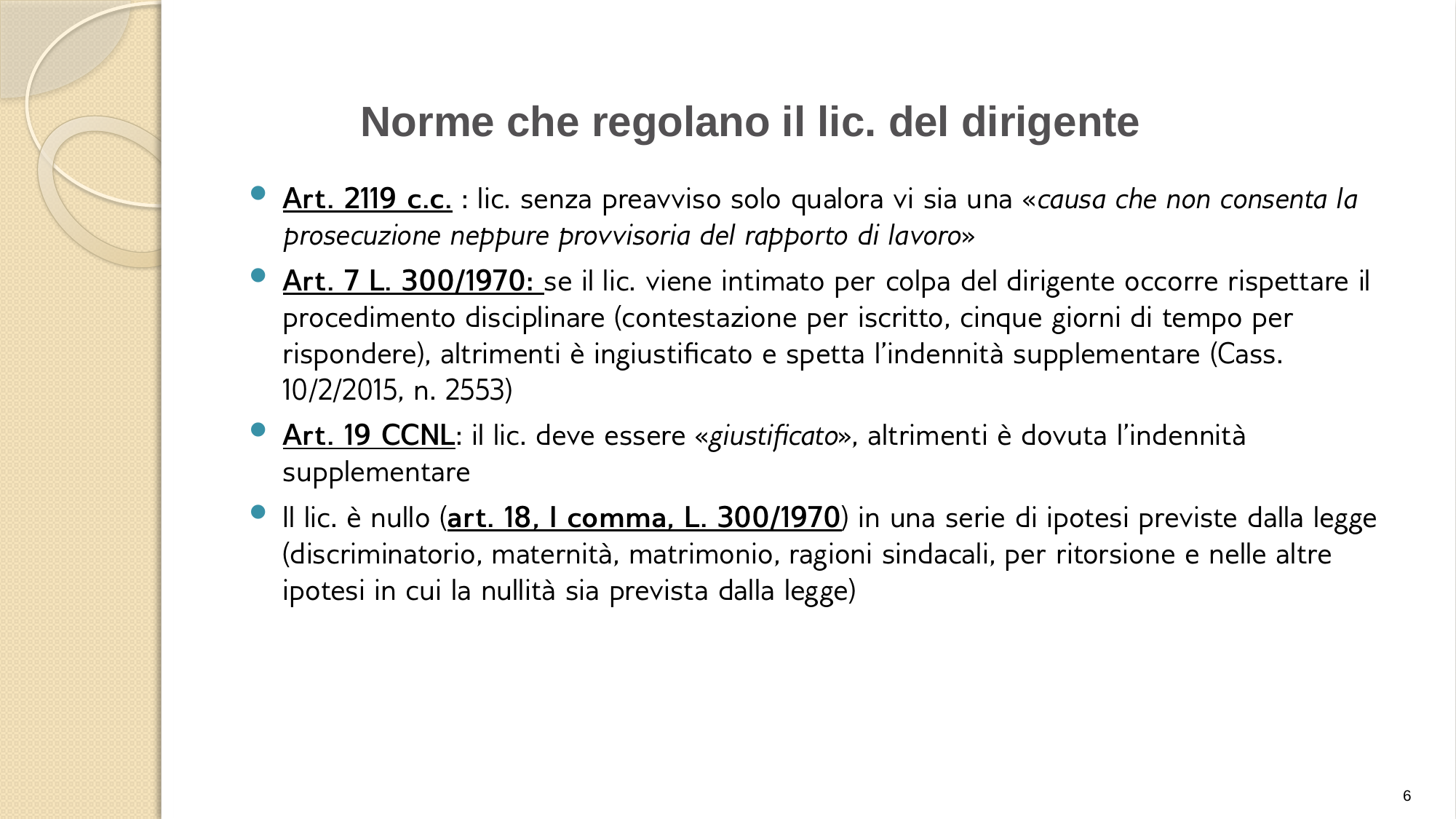

# Norme che regolano il lic. del dirigente
Art. 2119 c.c. : lic. senza preavviso solo qualora vi sia una «causa che non consenta la prosecuzione neppure provvisoria del rapporto di lavoro»
Art. 7 L. 300/1970: se il lic. viene intimato per colpa del dirigente occorre rispettare il procedimento disciplinare (contestazione per iscritto, cinque giorni di tempo per rispondere), altrimenti è ingiustificato e spetta l’indennità supplementare (Cass. 10/2/2015, n. 2553)
Art. 19 CCNL: il lic. deve essere «giustificato», altrimenti è dovuta l’indennità supplementare
Il lic. è nullo (art. 18, I comma, L. 300/1970) in una serie di ipotesi previste dalla legge (discriminatorio, maternità, matrimonio, ragioni sindacali, per ritorsione e nelle altre ipotesi in cui la nullità sia prevista dalla legge)

6